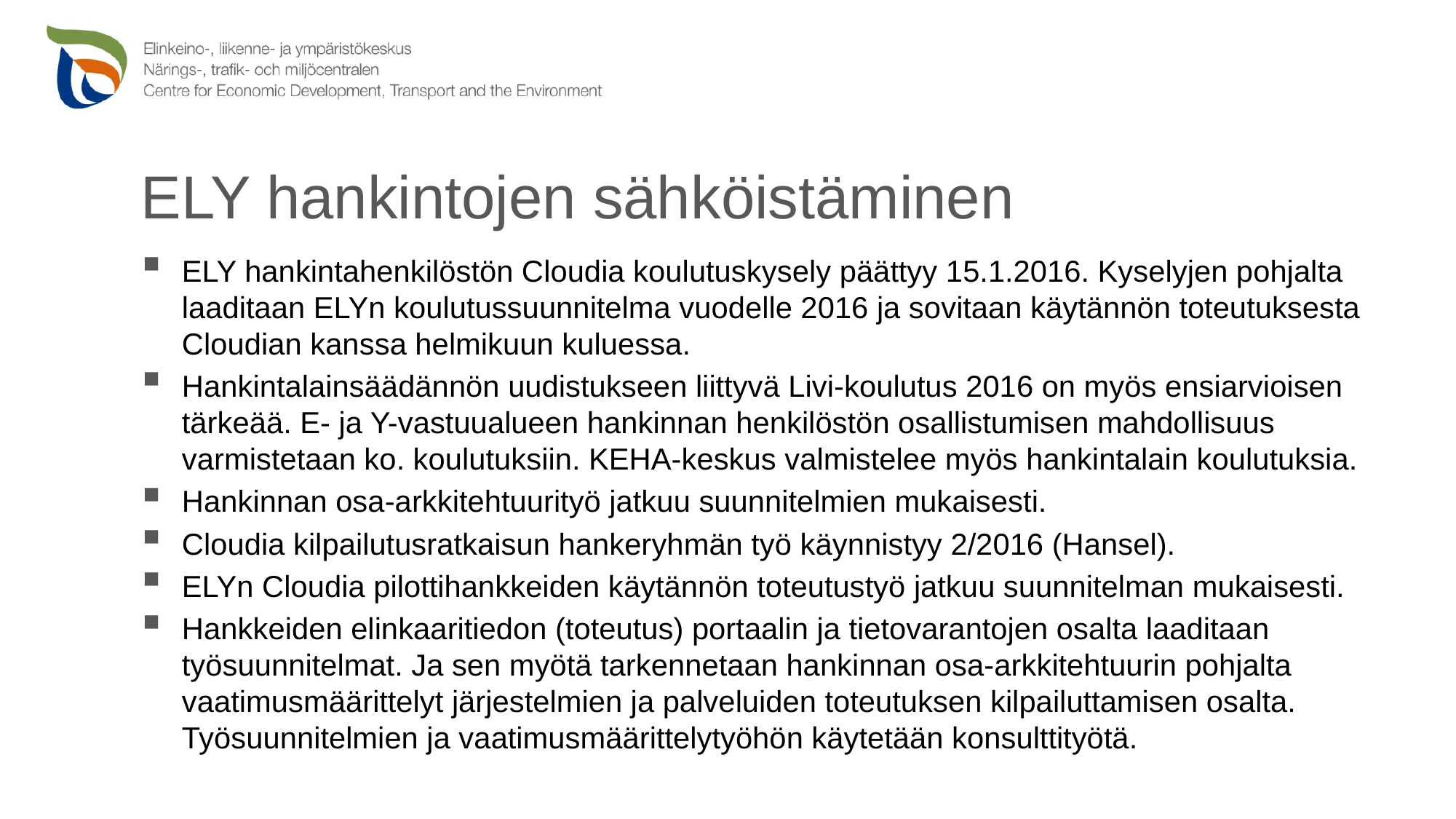

# ELY hankintojen sähköistäminen
ELY hankintahenkilöstön Cloudia koulutuskysely päättyy 15.1.2016. Kyselyjen pohjalta laaditaan ELYn koulutussuunnitelma vuodelle 2016 ja sovitaan käytännön toteutuksesta Cloudian kanssa helmikuun kuluessa.
Hankintalainsäädännön uudistukseen liittyvä Livi-koulutus 2016 on myös ensiarvioisen tärkeää. E- ja Y-vastuualueen hankinnan henkilöstön osallistumisen mahdollisuus varmistetaan ko. koulutuksiin. KEHA-keskus valmistelee myös hankintalain koulutuksia.
Hankinnan osa-arkkitehtuurityö jatkuu suunnitelmien mukaisesti.
Cloudia kilpailutusratkaisun hankeryhmän työ käynnistyy 2/2016 (Hansel).
ELYn Cloudia pilottihankkeiden käytännön toteutustyö jatkuu suunnitelman mukaisesti.
Hankkeiden elinkaaritiedon (toteutus) portaalin ja tietovarantojen osalta laaditaan työsuunnitelmat. Ja sen myötä tarkennetaan hankinnan osa-arkkitehtuurin pohjalta vaatimusmäärittelyt järjestelmien ja palveluiden toteutuksen kilpailuttamisen osalta. Työsuunnitelmien ja vaatimusmäärittelytyöhön käytetään konsulttityötä.